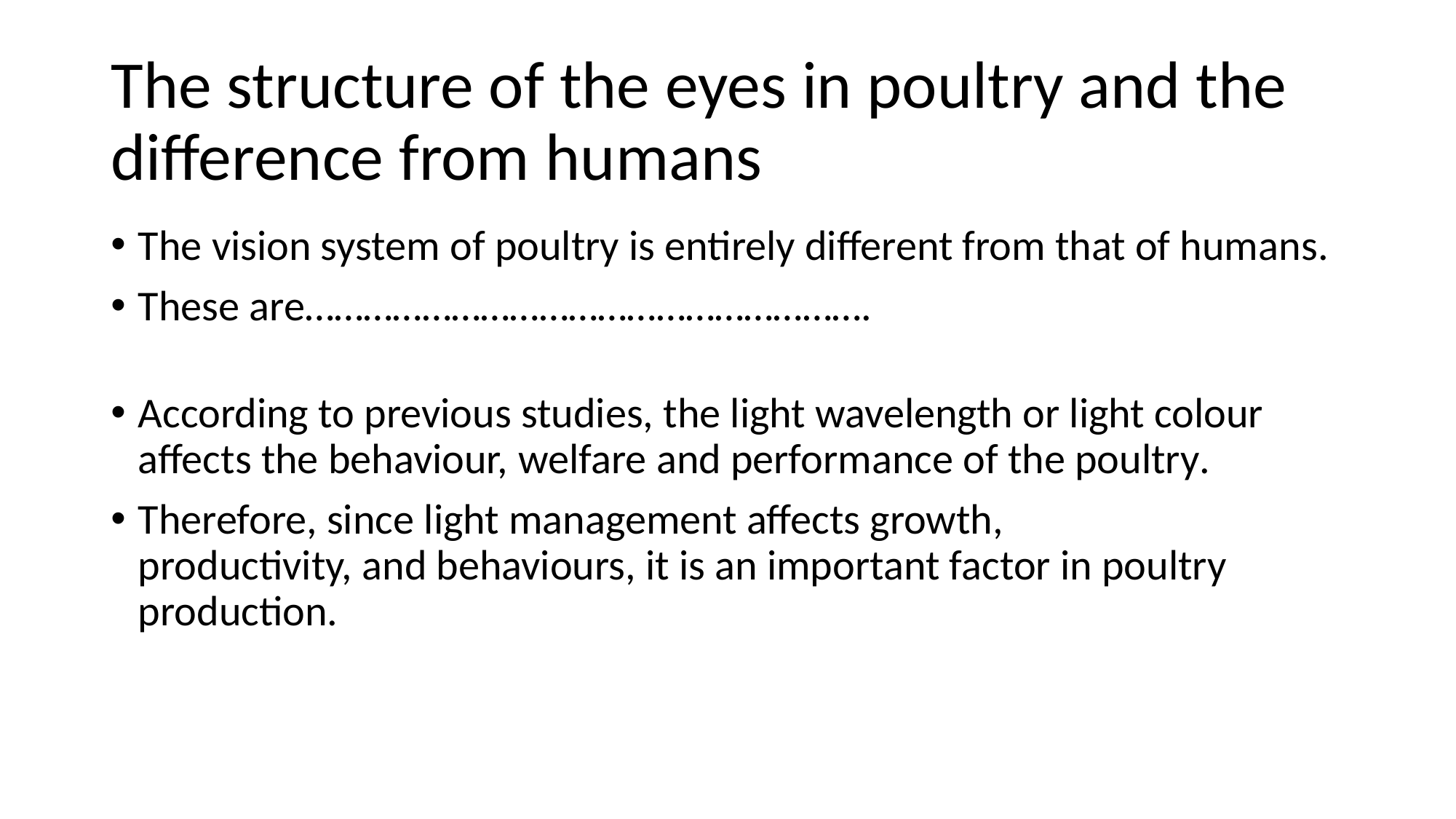

# The structure of the eyes in poultry and the difference from humans
The vision system of poultry is entirely different from that of humans.
These are………………………………………………….
According to previous studies, the light wavelength or light colour affects the behaviour, welfare and performance of the poultry.
Therefore, since light management affects growth,
productivity, and behaviours, it is an important factor in poultry production.